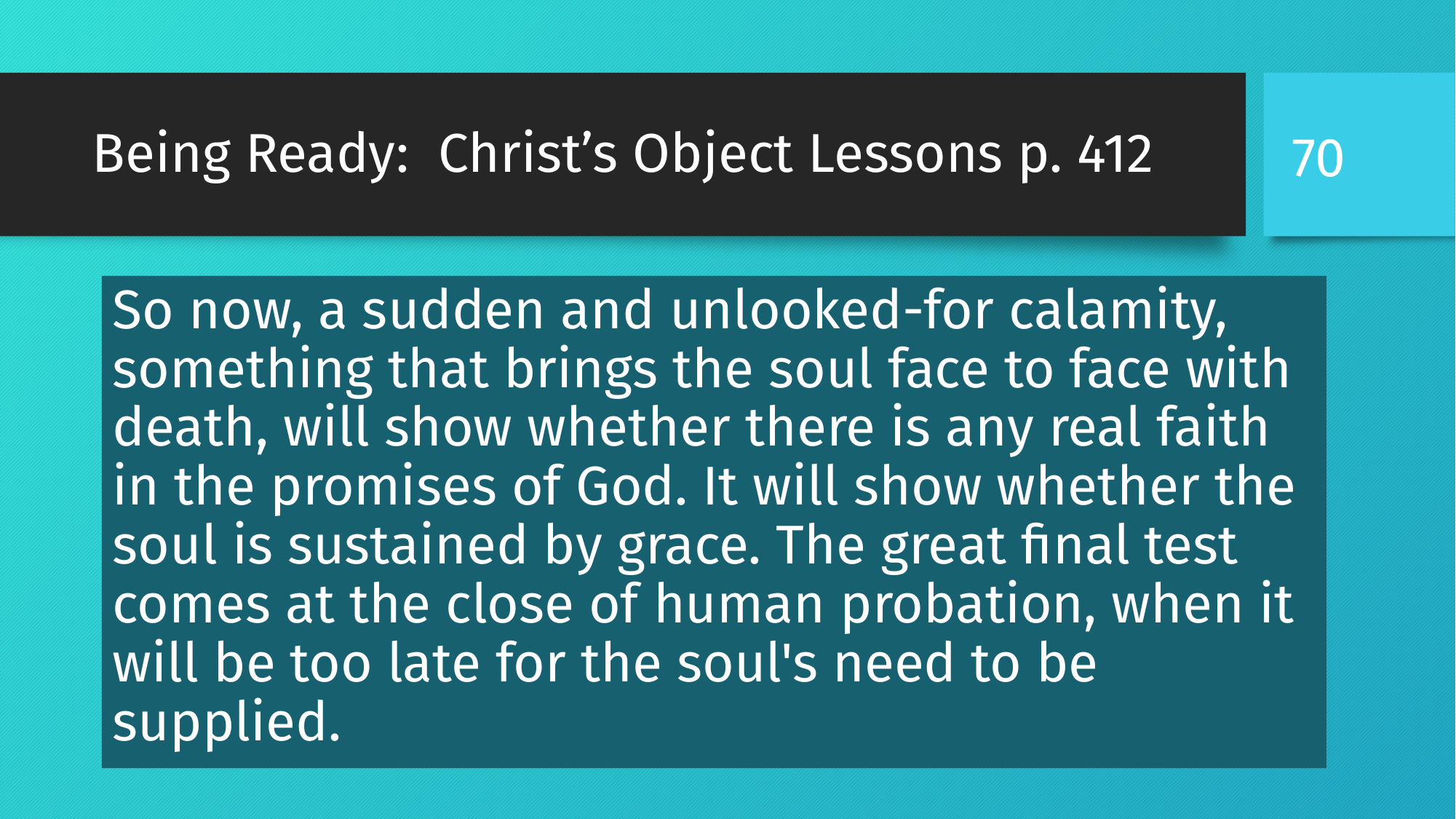

70
# Being Ready:  Christ’s Object Lessons p. 412
So now, a sudden and unlooked-for calamity, something that brings the soul face to face with death, will show whether there is any real faith in the promises of God. It will show whether the soul is sustained by grace. The great final test comes at the close of human probation, when it will be too late for the soul's need to be supplied.